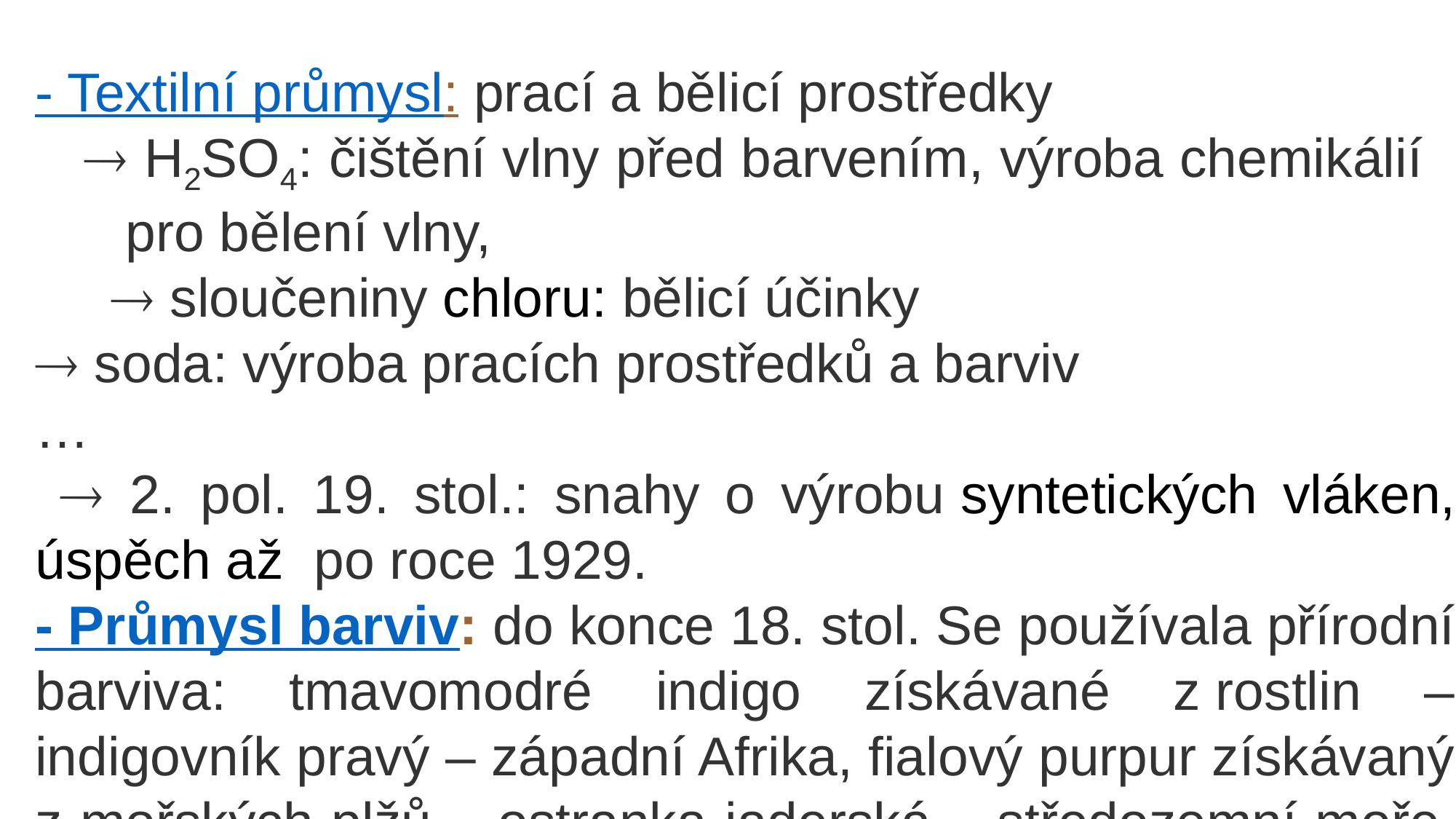

- Textilní průmysl: prací a bělicí prostředky
   → H2SO4: čištění vlny před barvením, výroba chemikálií         pro bělení vlny,
     → sloučeniny chloru: bělicí účinky
→ soda: výroba pracích prostředků a barviv
…
 → 2. pol. 19. stol.: snahy o výrobu syntetických vláken, úspěch až  po roce 1929.
- Průmysl barviv: do konce 18. stol. Se používala přírodní barviva: tmavomodré indigo získávané z rostlin – indigovník pravý – západní Afrika, fialový purpur získávaný z mořských plžů – ostranka jaderská – středozemní moře, žije 5-50 m hluboko, na 1 plášť bylo potřeba asi 100 000 ostranek – přírodní barviva byla drahá a vzácná). Barviva syntetická byla levnější a dostupnější. Prudký rozvoj barvářské chemie a technologie: anilinová barviva (1856), pak azobarviva (1858 objev diazotace, 1870 kopulace) a benzidinová barviva (kancerogenní, dnes zakázaná, ne všechny země to respektují).